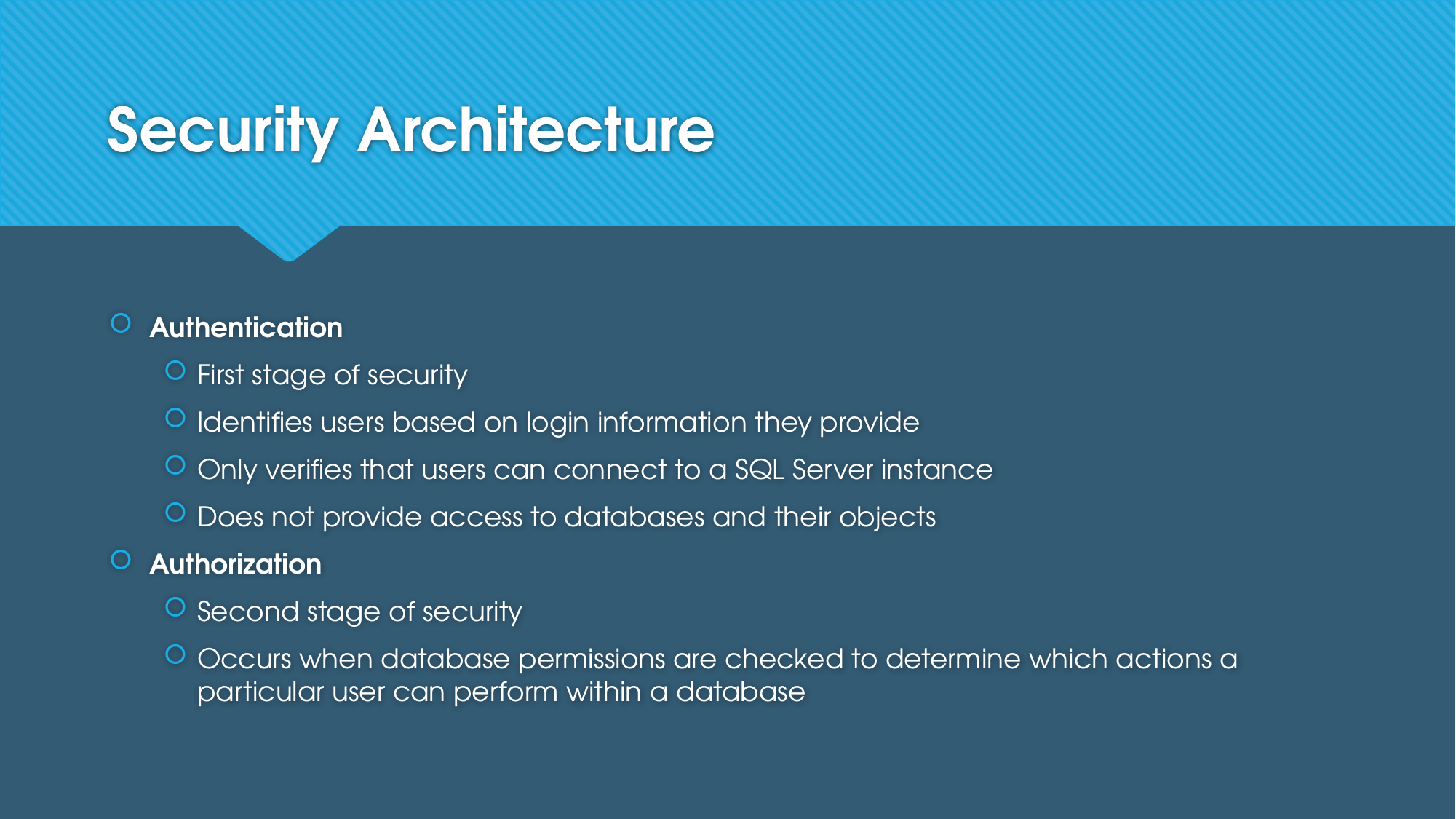

# Security Architecture
Authentication
First stage of security
Identifies users based on login information they provide
Only verifies that users can connect to a SQL Server instance
Does not provide access to databases and their objects
Authorization
Second stage of security
Occurs when database permissions are checked to determine which actions a particular user can perform within a database